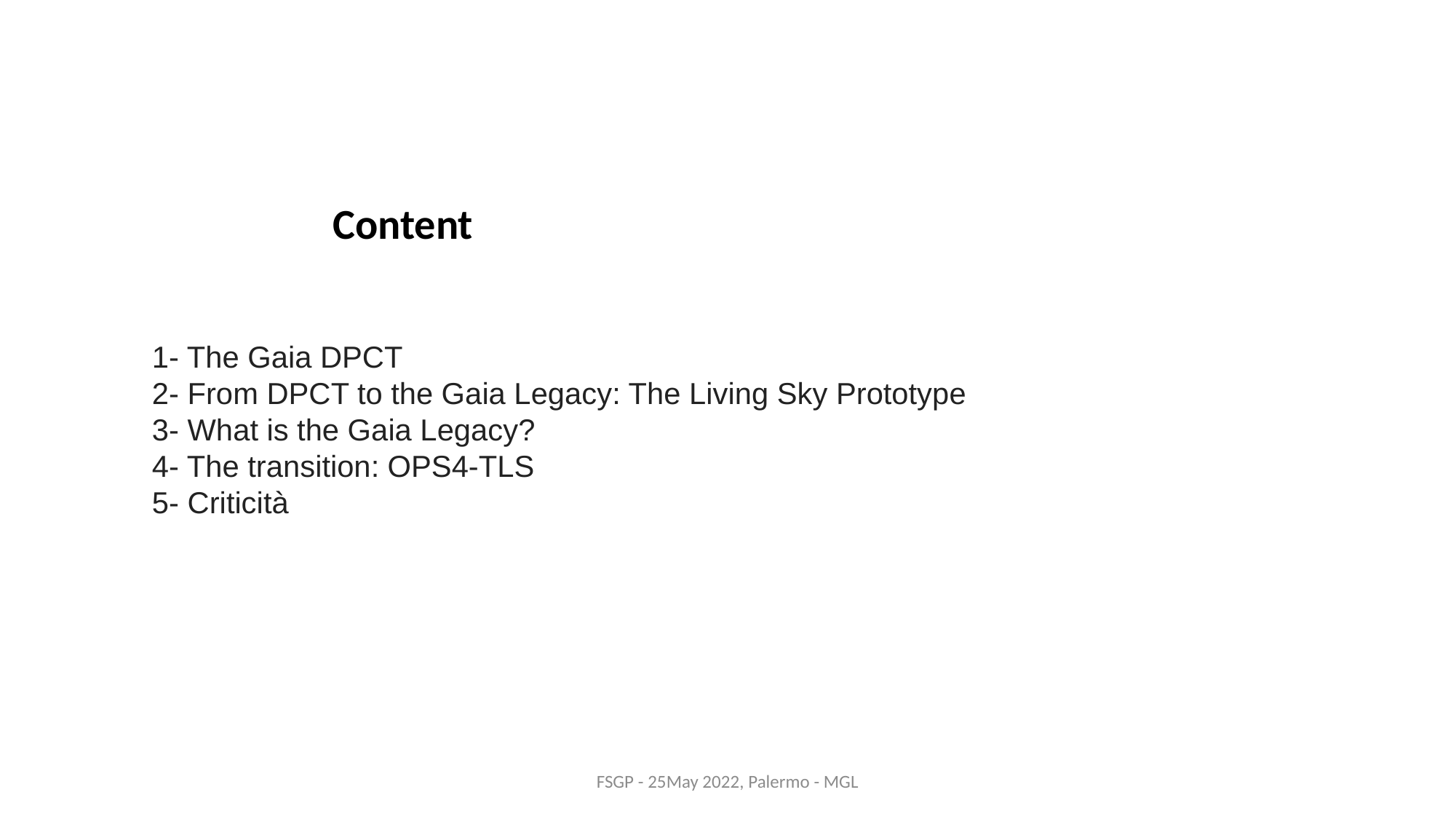

Content
1- The Gaia DPCT
2- From DPCT to the Gaia Legacy: The Living Sky Prototype
3- What is the Gaia Legacy?
4- The transition: OPS4-TLS
5- Criticità
FSGP - 25May 2022, Palermo - MGL